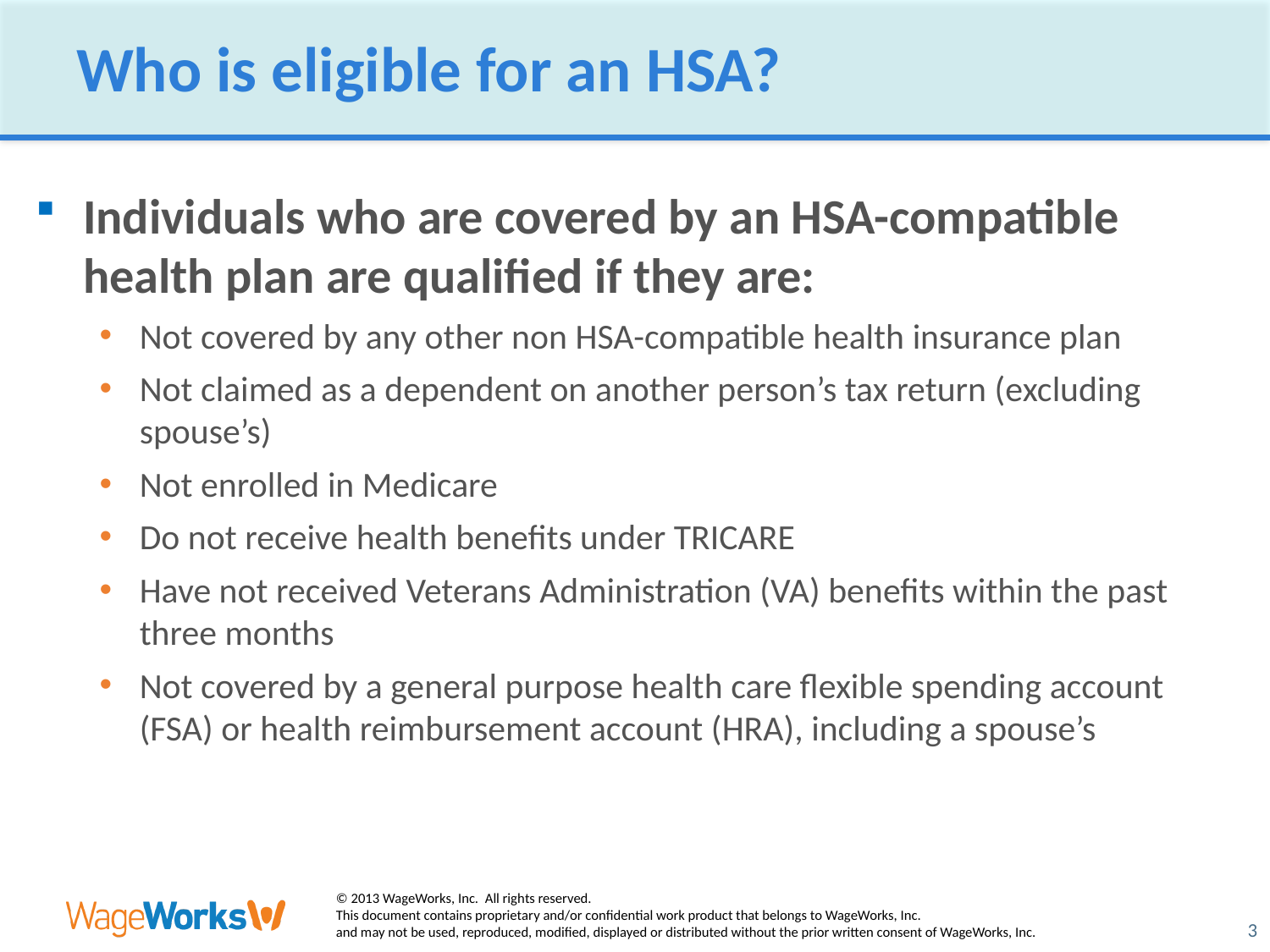

# Who is eligible for an HSA?
Individuals who are covered by an HSA-compatible health plan are qualified if they are:
Not covered by any other non HSA-compatible health insurance plan
Not claimed as a dependent on another person’s tax return (excluding spouse’s)
Not enrolled in Medicare
Do not receive health benefits under TRICARE
Have not received Veterans Administration (VA) benefits within the past three months
Not covered by a general purpose health care flexible spending account (FSA) or health reimbursement account (HRA), including a spouse’s